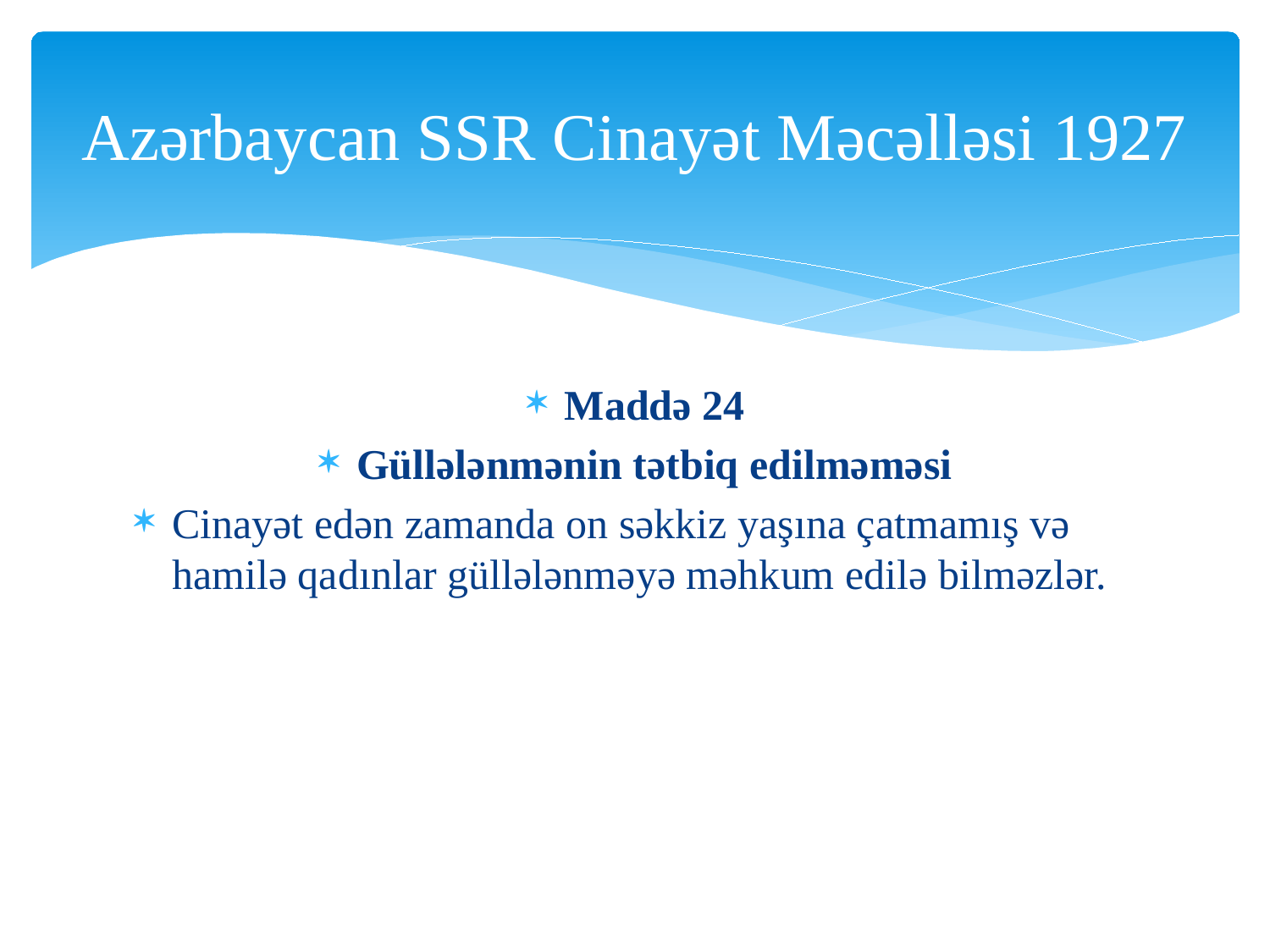

# Azərbaycan SSR Cinayət Məcəlləsi 1927
Maddə 24
Güllələnmənin tətbiq edilməməsi
Cinayət edən zamanda on səkkiz yaşına çatmamış və hamilə qadınlar güllələnməyə məhkum edilə bilməzlər.